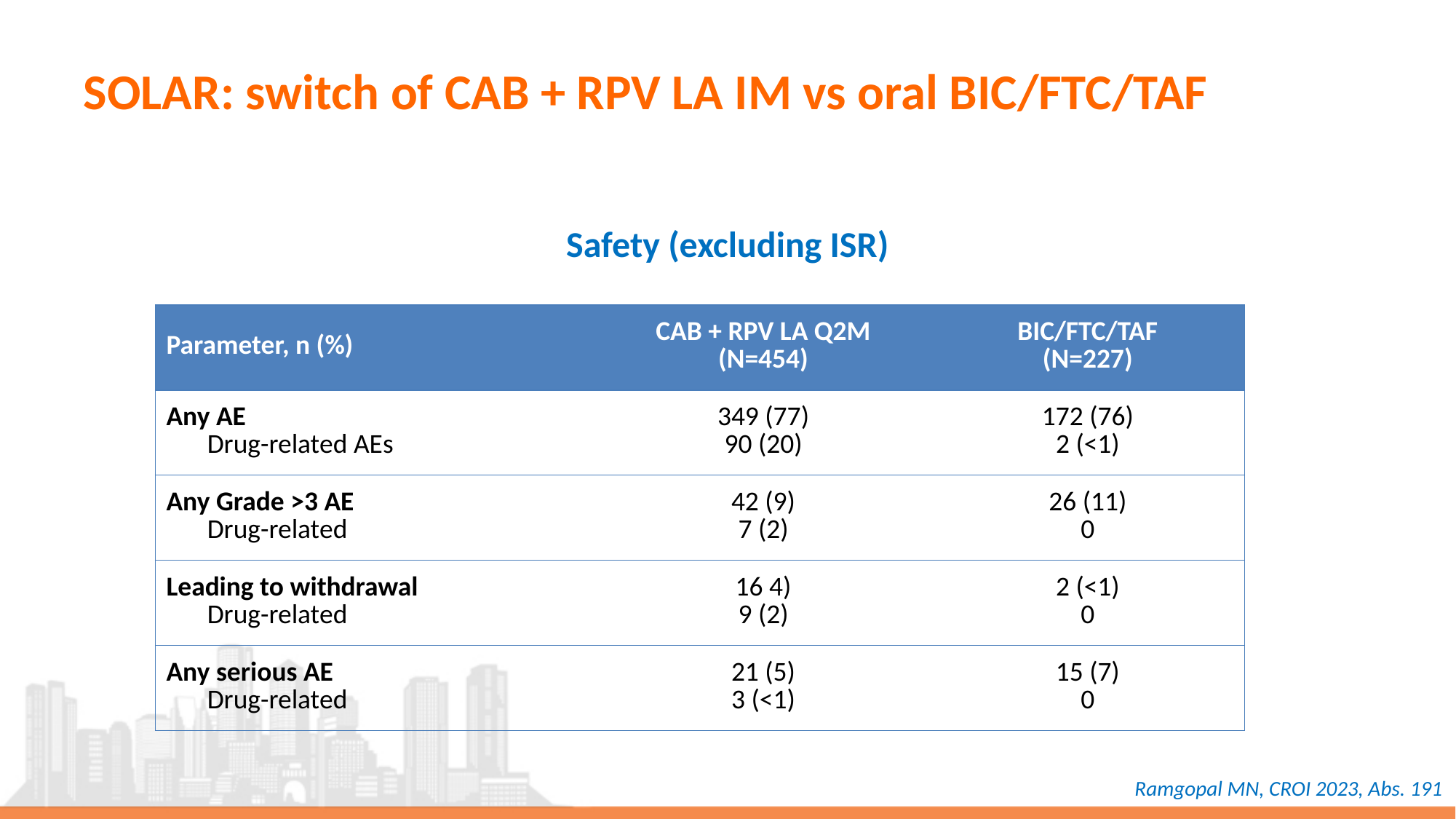

# SOLAR: switch of CAB + RPV LA IM vs oral BIC/FTC/TAF
Safety (excluding ISR)
| Parameter, n (%) | CAB + RPV LA Q2M (N=454) | BIC/FTC/TAF (N=227) |
| --- | --- | --- |
| Any AE Drug-related AEs | 349 (77) 90 (20) | 172 (76) 2 (<1) |
| Any Grade >3 AE Drug-related | 42 (9) 7 (2) | 26 (11) 0 |
| Leading to withdrawal Drug-related | 16 4) 9 (2) | 2 (<1) 0 |
| Any serious AE Drug-related | 21 (5) 3 (<1) | 15 (7) 0 |
Ramgopal MN, CROI 2023, Abs. 191